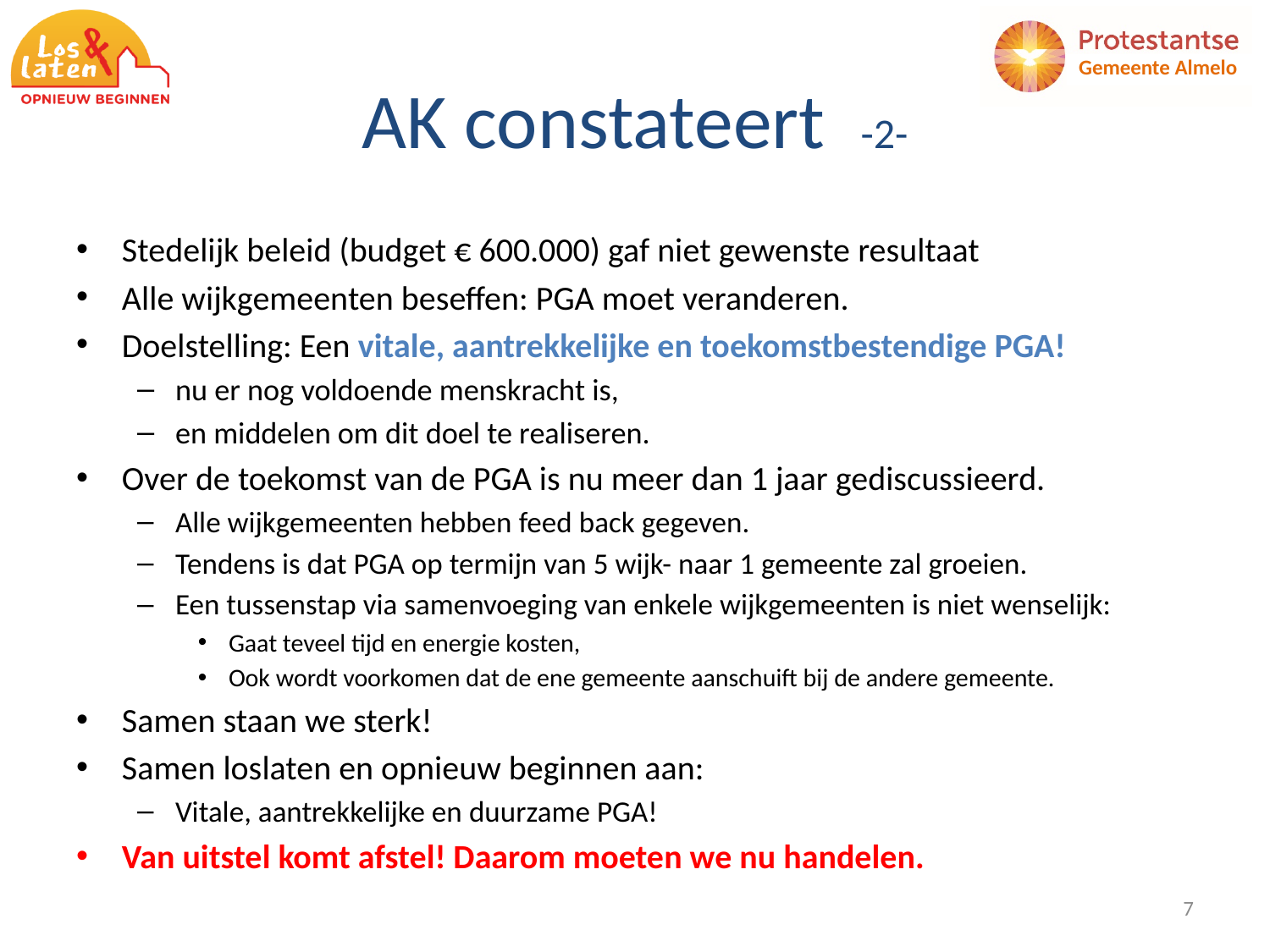

# AK constateert  -2-
Stedelijk beleid (budget € 600.000) gaf niet gewenste resultaat
Alle wijkgemeenten beseffen: PGA moet veranderen.
Doelstelling: Een vitale, aantrekkelijke en toekomstbestendige PGA!
nu er nog voldoende menskracht is,
en middelen om dit doel te realiseren.
Over de toekomst van de PGA is nu meer dan 1 jaar gediscussieerd.
Alle wijkgemeenten hebben feed back gegeven.
Tendens is dat PGA op termijn van 5 wijk- naar 1 gemeente zal groeien.
Een tussenstap via samenvoeging van enkele wijkgemeenten is niet wenselijk:
Gaat teveel tijd en energie kosten,
Ook wordt voorkomen dat de ene gemeente aanschuift bij de andere gemeente.
Samen staan we sterk!
Samen loslaten en opnieuw beginnen aan:
Vitale, aantrekkelijke en duurzame PGA!
Van uitstel komt afstel! Daarom moeten we nu handelen.
7